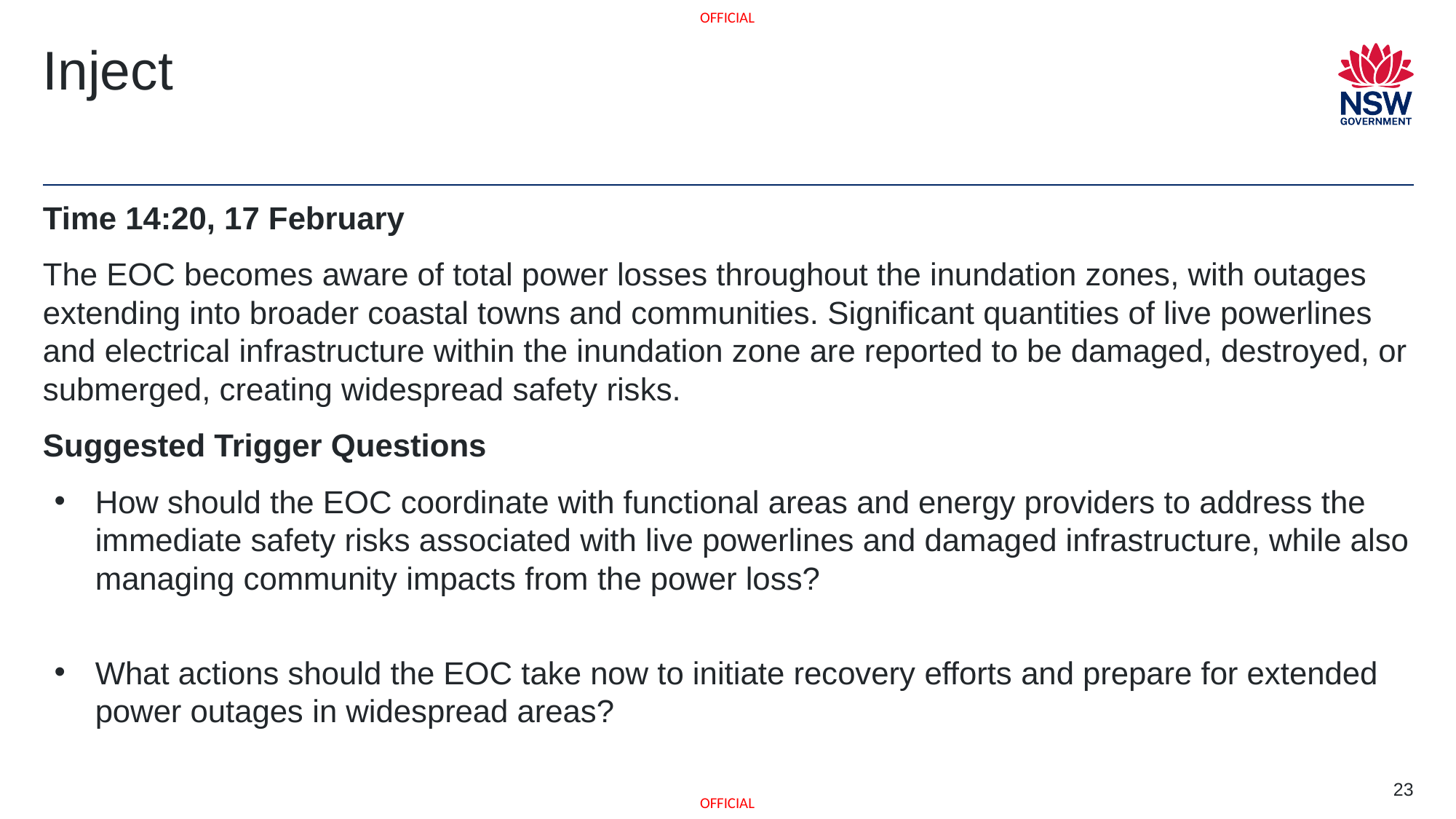

# Inject
Time 14:20, 17 February
The EOC becomes aware of total power losses throughout the inundation zones, with outages extending into broader coastal towns and communities. Significant quantities of live powerlines and electrical infrastructure within the inundation zone are reported to be damaged, destroyed, or submerged, creating widespread safety risks.
Suggested Trigger Questions
How should the EOC coordinate with functional areas and energy providers to address the immediate safety risks associated with live powerlines and damaged infrastructure, while also managing community impacts from the power loss?

What actions should the EOC take now to initiate recovery efforts and prepare for extended power outages in widespread areas?
23